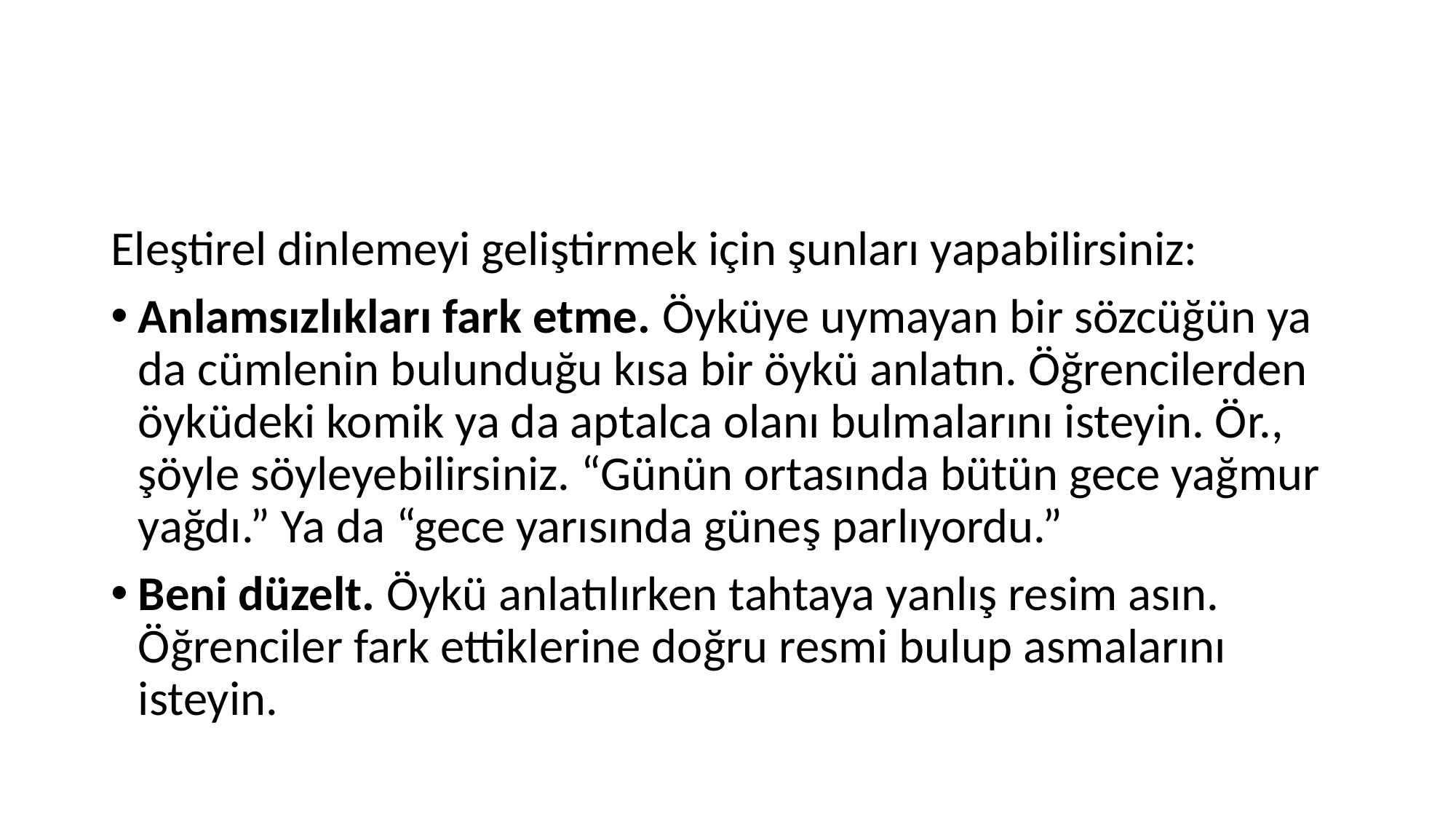

#
Eleştirel dinlemeyi geliştirmek için şunları yapabilirsiniz:
Anlamsızlıkları fark etme. Öyküye uymayan bir sözcüğün ya da cümlenin bulunduğu kısa bir öykü anlatın. Öğrencilerden öyküdeki komik ya da aptalca olanı bulmalarını isteyin. Ör.,  şöyle söyleyebilirsiniz. “Günün ortasında bütün gece yağmur yağdı.” Ya da “gece yarısında güneş parlıyordu.”
Beni düzelt. Öykü anlatılırken tahtaya yanlış resim asın. Öğrenciler fark ettiklerine doğru resmi bulup asmalarını isteyin.